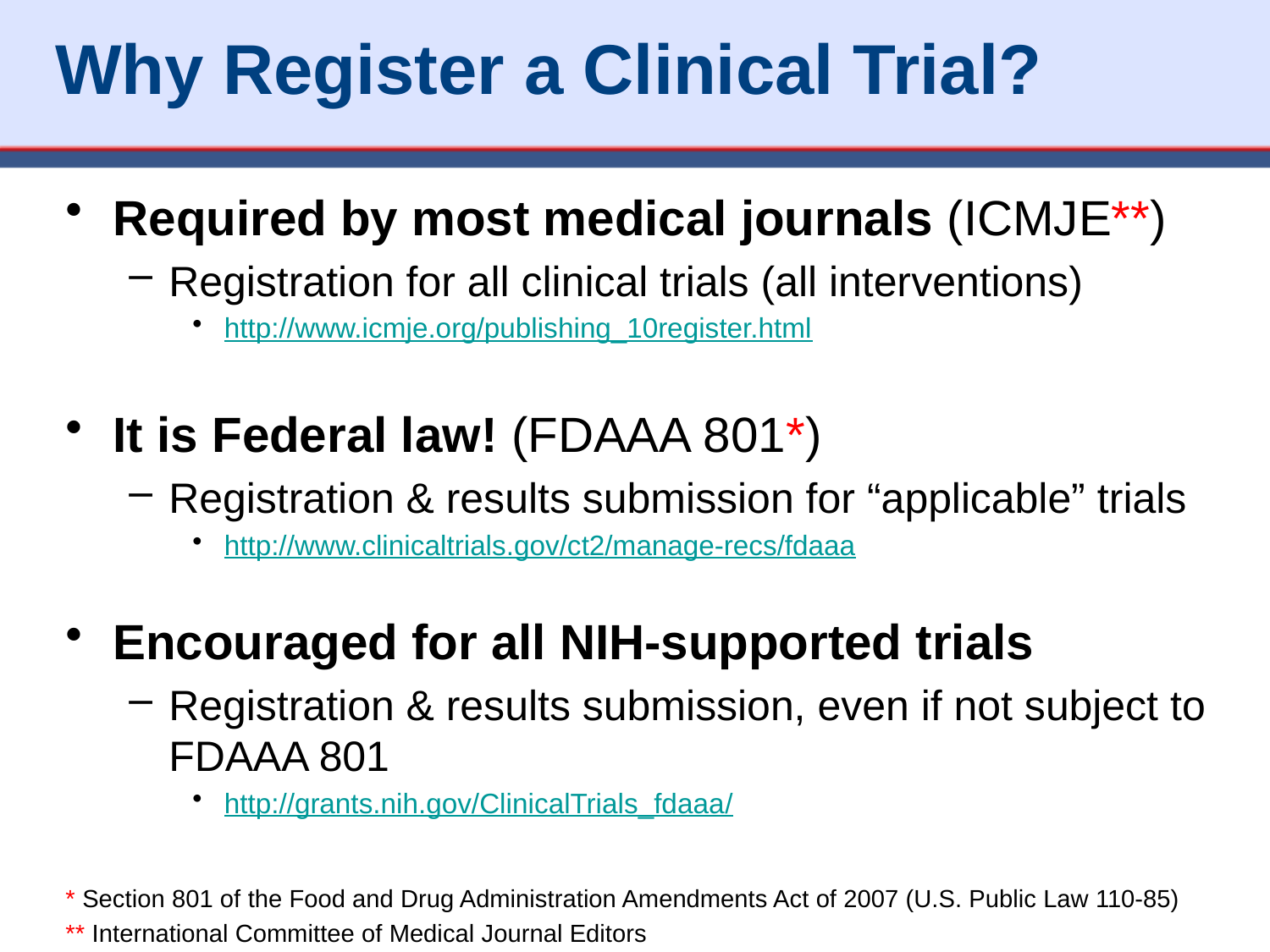

# Why Register a Clinical Trial?
Required by most medical journals (ICMJE**)
Registration for all clinical trials (all interventions)
http://www.icmje.org/publishing_10register.html

It is Federal law! (FDAAA 801*)
Registration & results submission for “applicable” trials
http://www.clinicaltrials.gov/ct2/manage-recs/fdaaa

Encouraged for all NIH-supported trials
Registration & results submission, even if not subject to FDAAA 801
http://grants.nih.gov/ClinicalTrials_fdaaa/

* Section 801 of the Food and Drug Administration Amendments Act of 2007 (U.S. Public Law 110-85)
** International Committee of Medical Journal Editors